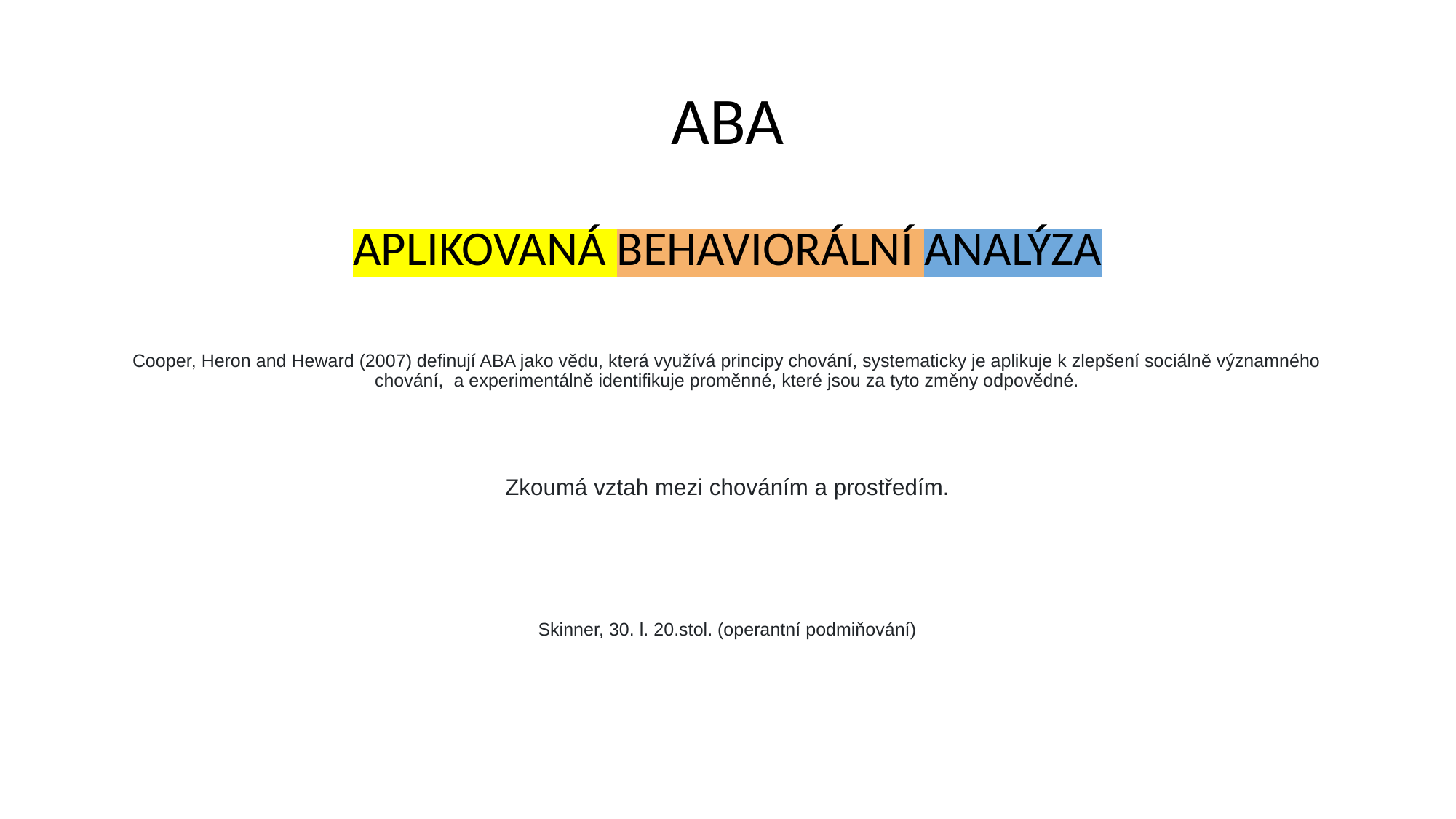

# ABA
APLIKOVANÁ BEHAVIORÁLNÍ ANALÝZA

Cooper, Heron and Heward (2007) definují ABA jako vědu, která využívá principy chování, systematicky je aplikuje k zlepšení sociálně významného chování,  a experimentálně identifikuje proměnné, které jsou za tyto změny odpovědné.

Zkoumá vztah mezi chováním a prostředím.

Skinner, 30. l. 20.stol. (operantní podmiňování)